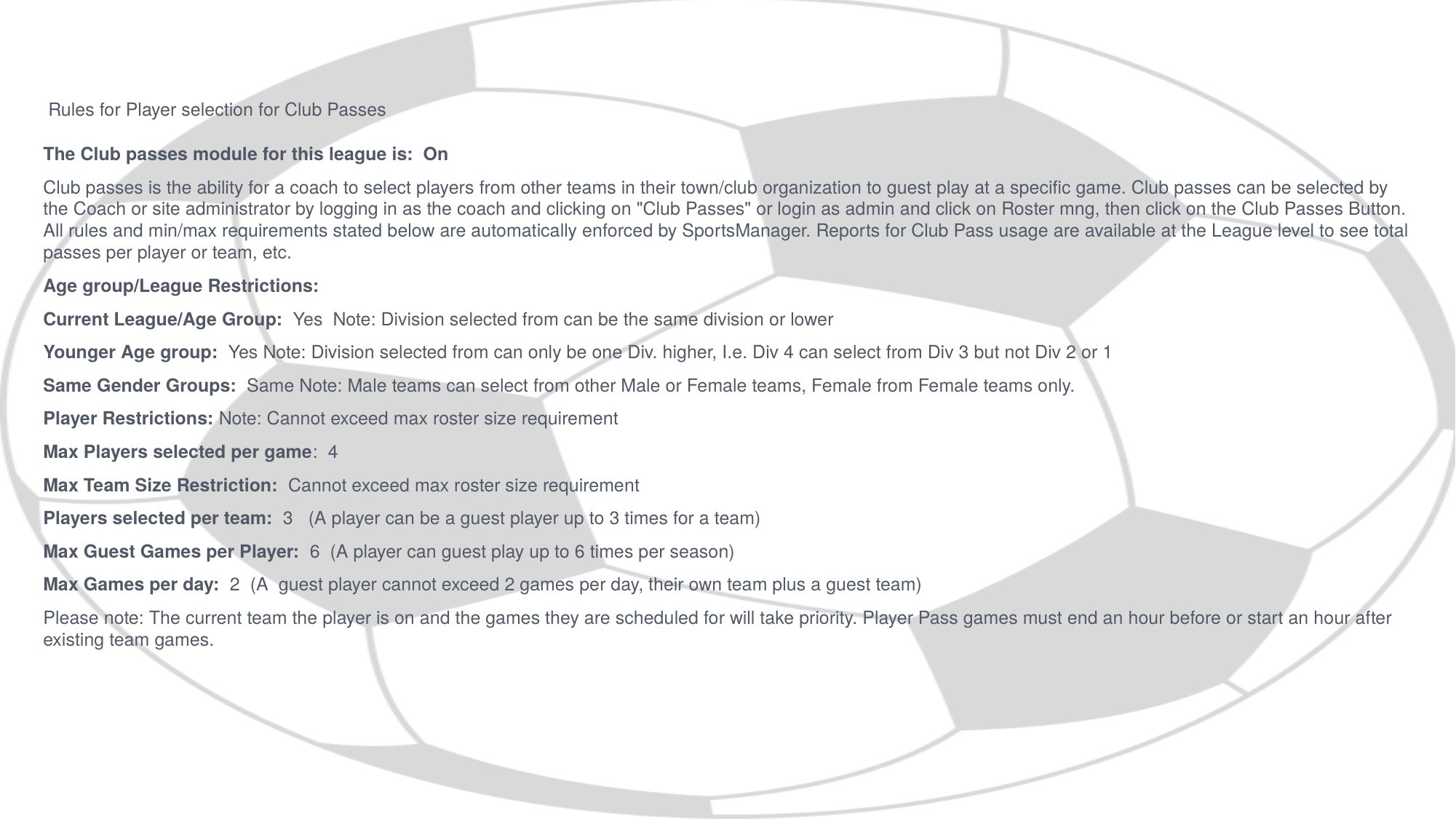

Rules for Player selection for Club Passes
The Club passes module for this league is:  On
Club passes is the ability for a coach to select players from other teams in their town/club organization to guest play at a specific game. Club passes can be selected by the Coach or site administrator by logging in as the coach and clicking on "Club Passes" or login as admin and click on Roster mng, then click on the Club Passes Button. All rules and min/max requirements stated below are automatically enforced by SportsManager. Reports for Club Pass usage are available at the League level to see total passes per player or team, etc.
Age group/League Restrictions:
Current League/Age Group:  Yes  Note: Division selected from can be the same division or lower
Younger Age group:  Yes Note: Division selected from can only be one Div. higher, I.e. Div 4 can select from Div 3 but not Div 2 or 1
Same Gender Groups:  Same Note: Male teams can select from other Male or Female teams, Female from Female teams only.
Player Restrictions: Note: Cannot exceed max roster size requirement
Max Players selected per game:  4
Max Team Size Restriction:  Cannot exceed max roster size requirement
Players selected per team:  3   (A player can be a guest player up to 3 times for a team)
Max Guest Games per Player:  6  (A player can guest play up to 6 times per season)
Max Games per day:  2  (A  guest player cannot exceed 2 games per day, their own team plus a guest team)
Please note: The current team the player is on and the games they are scheduled for will take priority. Player Pass games must end an hour before or start an hour after existing team games.